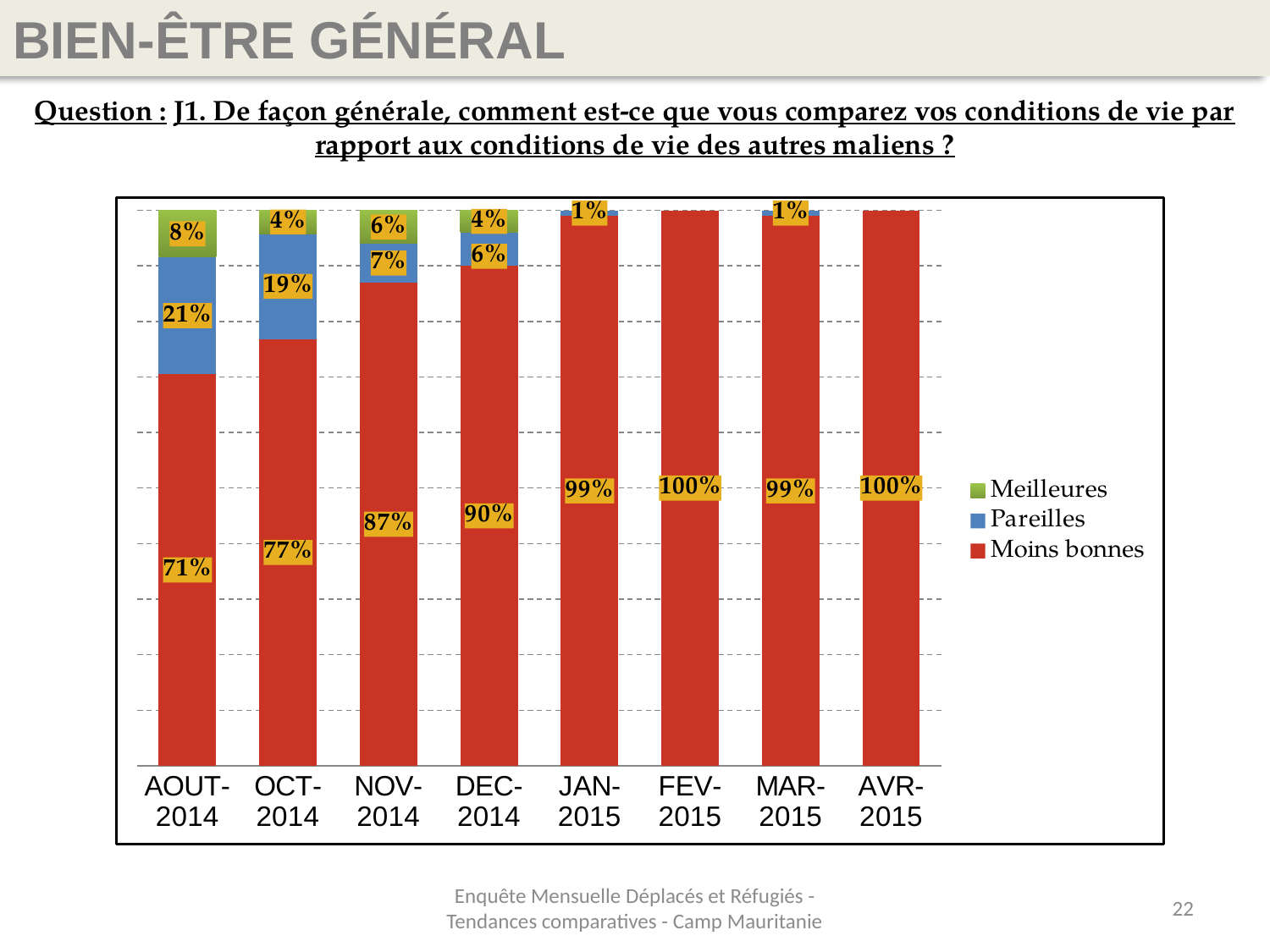

BIEN-ÊTRE GÉNÉRAL
Question : J1. De façon générale, comment est-ce que vous comparez vos conditions de vie par rapport aux conditions de vie des autres maliens ?

### Chart

| Category | Moins bonnes | Pareilles | Meilleures |
|---|---|---|---|
| AOUT-2014 | 0.7052631578947367 | 0.21052631578947373 | 0.0842105263157895 |
| OCT-2014 | 0.7684210526315792 | 0.18947368421052638 | 0.042105263157894736 |
| NOV-2014 | 0.8700000000000001 | 0.07000000000000002 | 0.060000000000000005 |
| DEC-2014 | 0.9 | 0.060000000000000005 | 0.04000000000000001 |
| JAN-2015 | 0.99 | 0.010000000000000002 | 0.0 |
| FEV-2015 | 1.0 | 0.0 | 0.0 |
| MAR-2015 | 0.99 | 0.010000000000000002 | 0.0 |
| AVR-2015 | 1.0 | 0.0 | 0.0 |
Enquête Mensuelle Déplacés et Réfugiés - Tendances comparatives - Camp Mauritanie
22